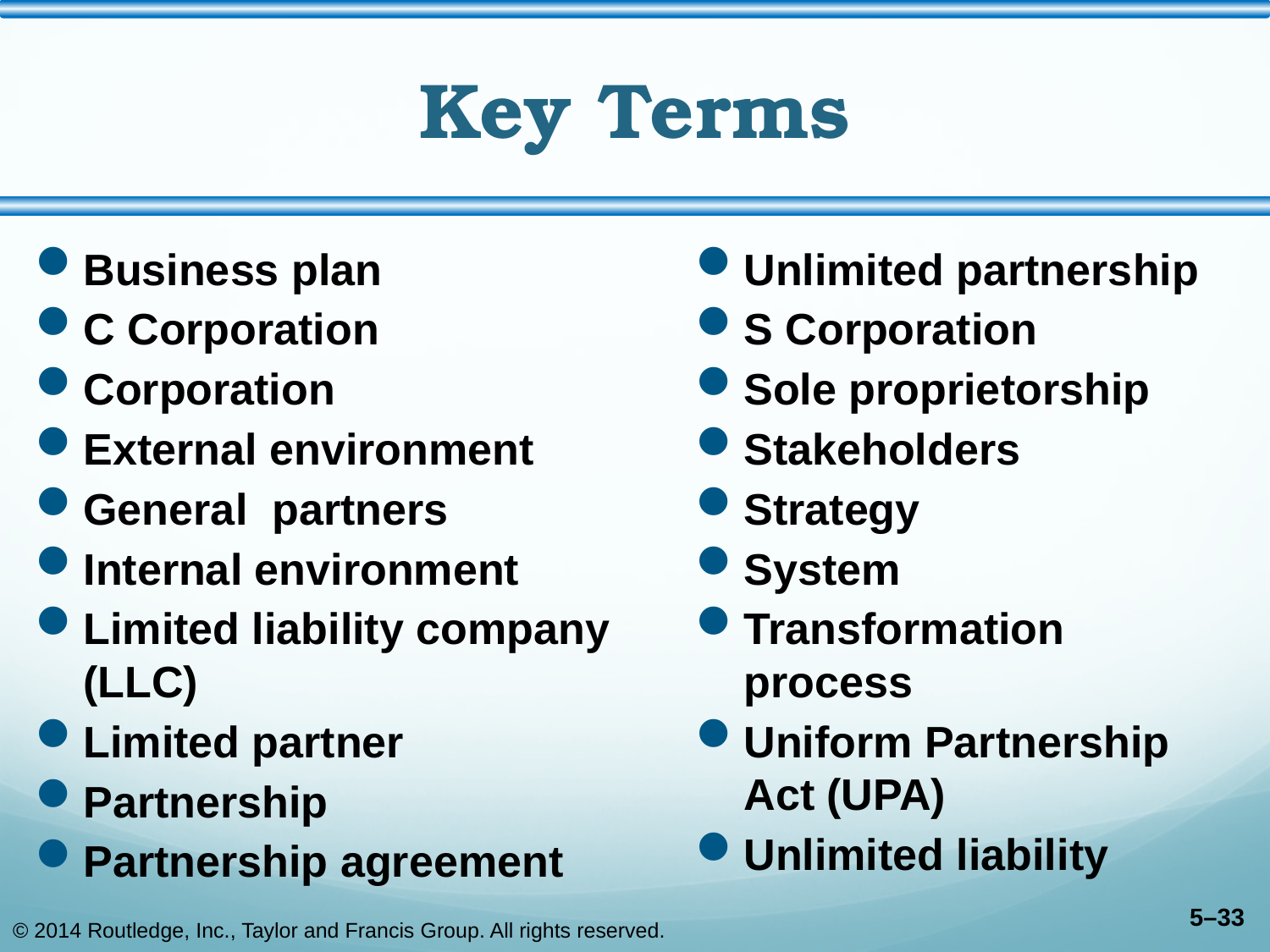

# Key Terms
Unlimited partnership
S Corporation
Sole proprietorship
Stakeholders
Strategy
System
Transformation process
Uniform Partnership Act (UPA)
Unlimited liability
Business plan
C Corporation
Corporation
External environment
General  partners
Internal environment
Limited liability company (LLC)
Limited partner
Partnership
Partnership agreement
5–33
© 2014 Routledge, Inc., Taylor and Francis Group. All rights reserved.